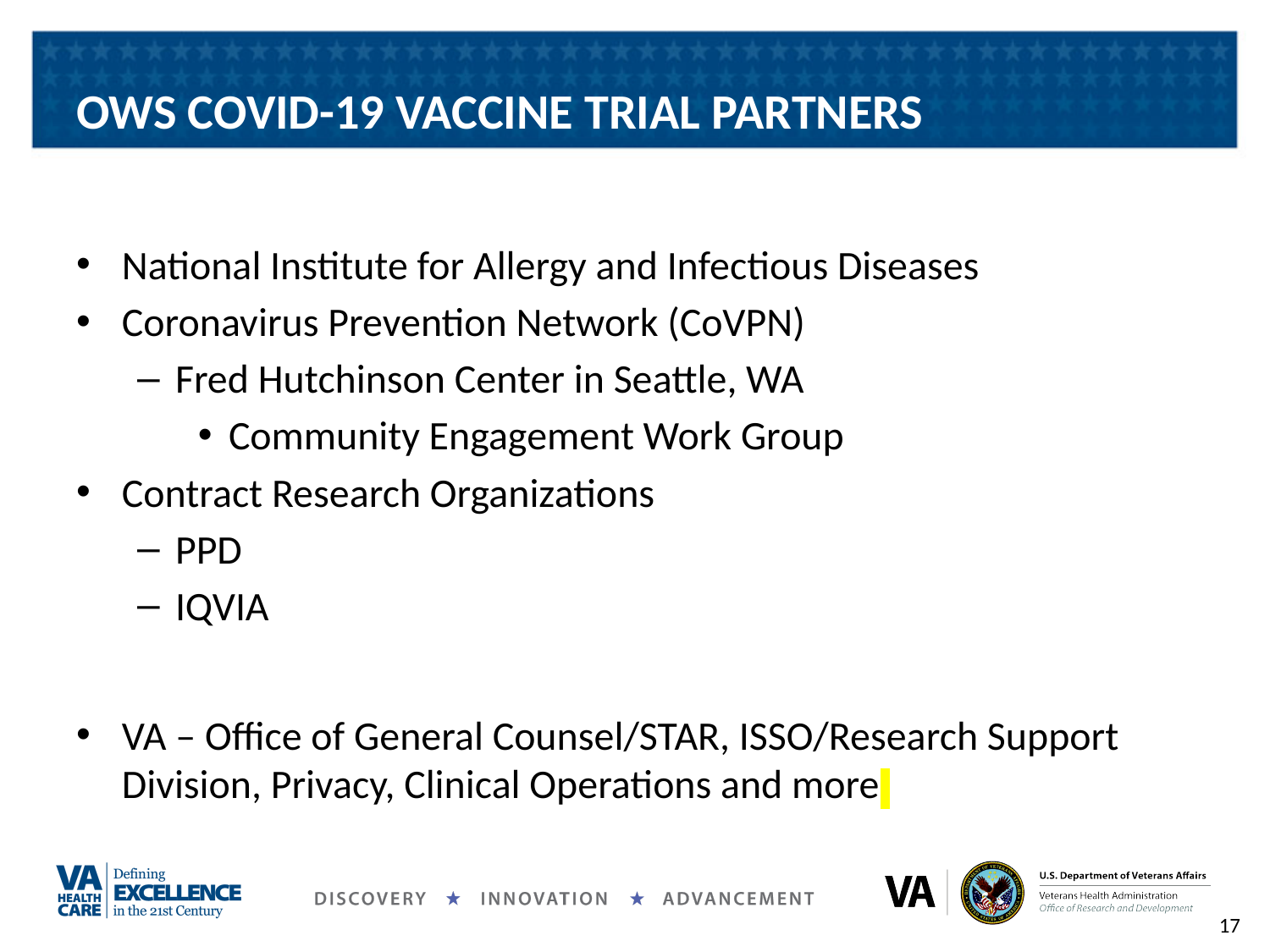

# OWS COVID-19 VACCINE TRIAL PARTNERS
National Institute for Allergy and Infectious Diseases
Coronavirus Prevention Network (CoVPN)
Fred Hutchinson Center in Seattle, WA
Community Engagement Work Group
Contract Research Organizations
PPD
IQVIA

VA – Office of General Counsel/STAR, ISSO/Research Support Division, Privacy, Clinical Operations and more